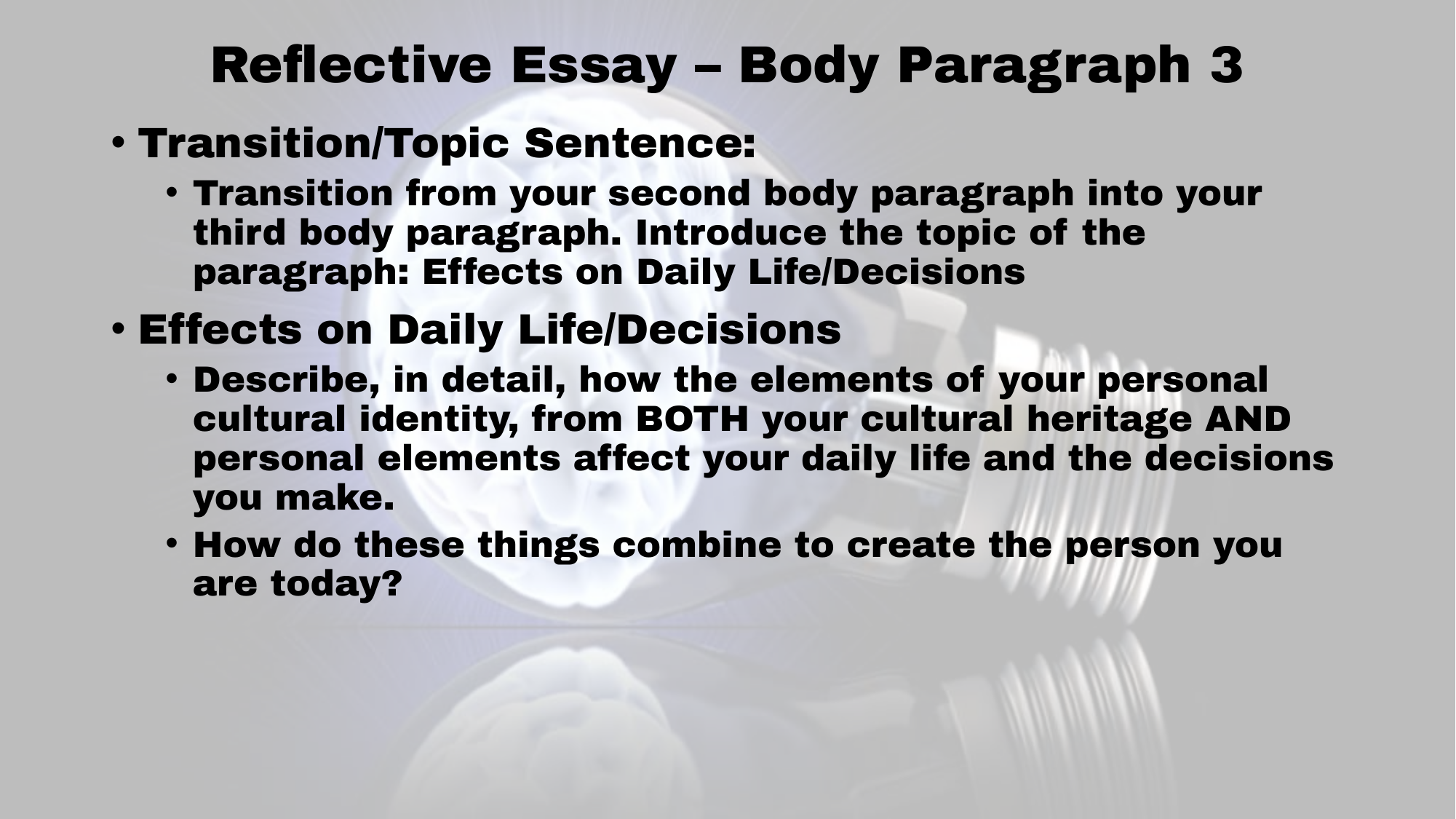

# Reflective Essay – Body Paragraph 3
Transition/Topic Sentence:
Transition from your second body paragraph into your third body paragraph. Introduce the topic of the paragraph: Effects on Daily Life/Decisions
Effects on Daily Life/Decisions
Describe, in detail, how the elements of your personal cultural identity, from BOTH your cultural heritage AND personal elements affect your daily life and the decisions you make.
How do these things combine to create the person you are today?